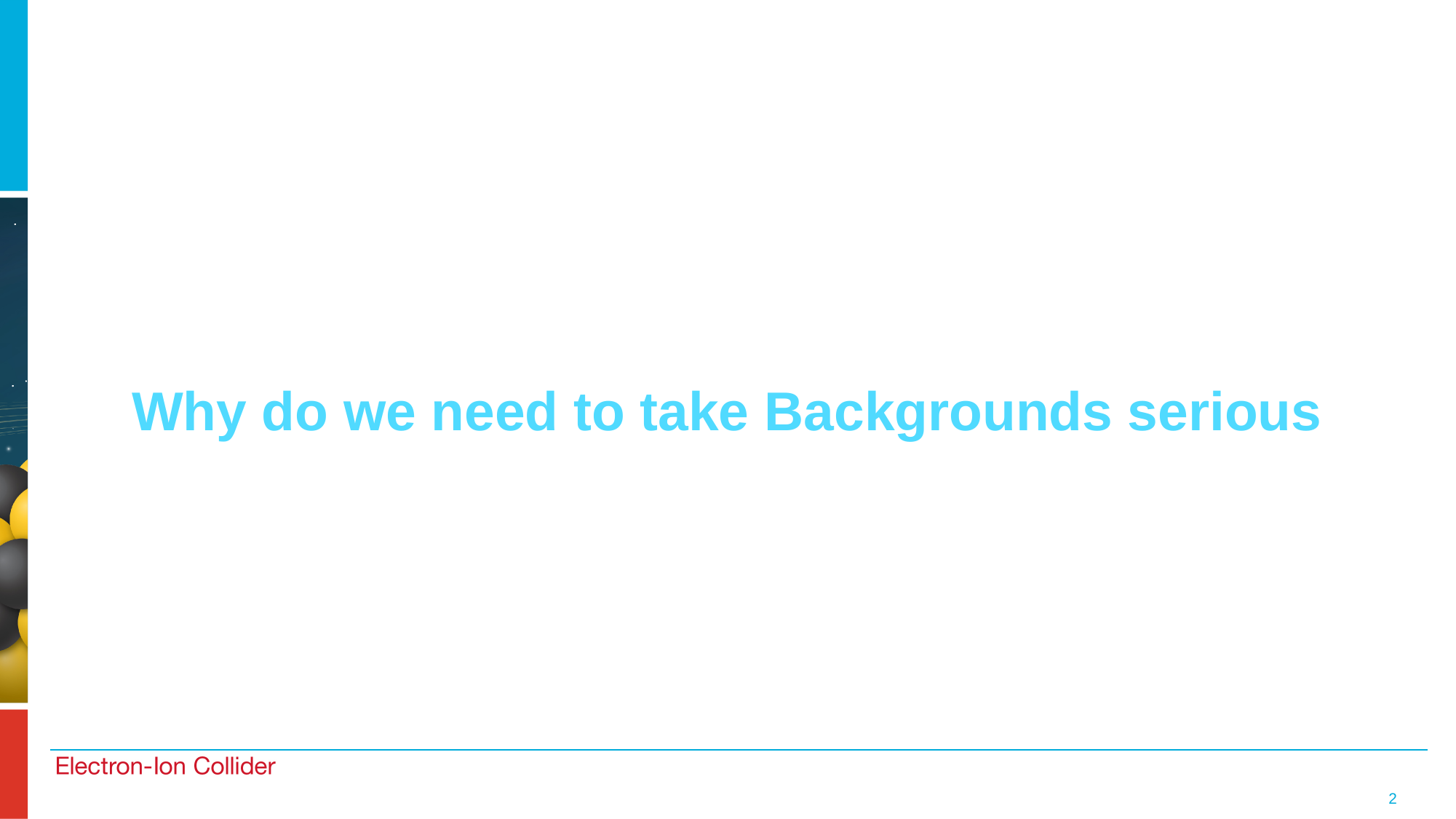

Why do we need to take Backgrounds serious
2